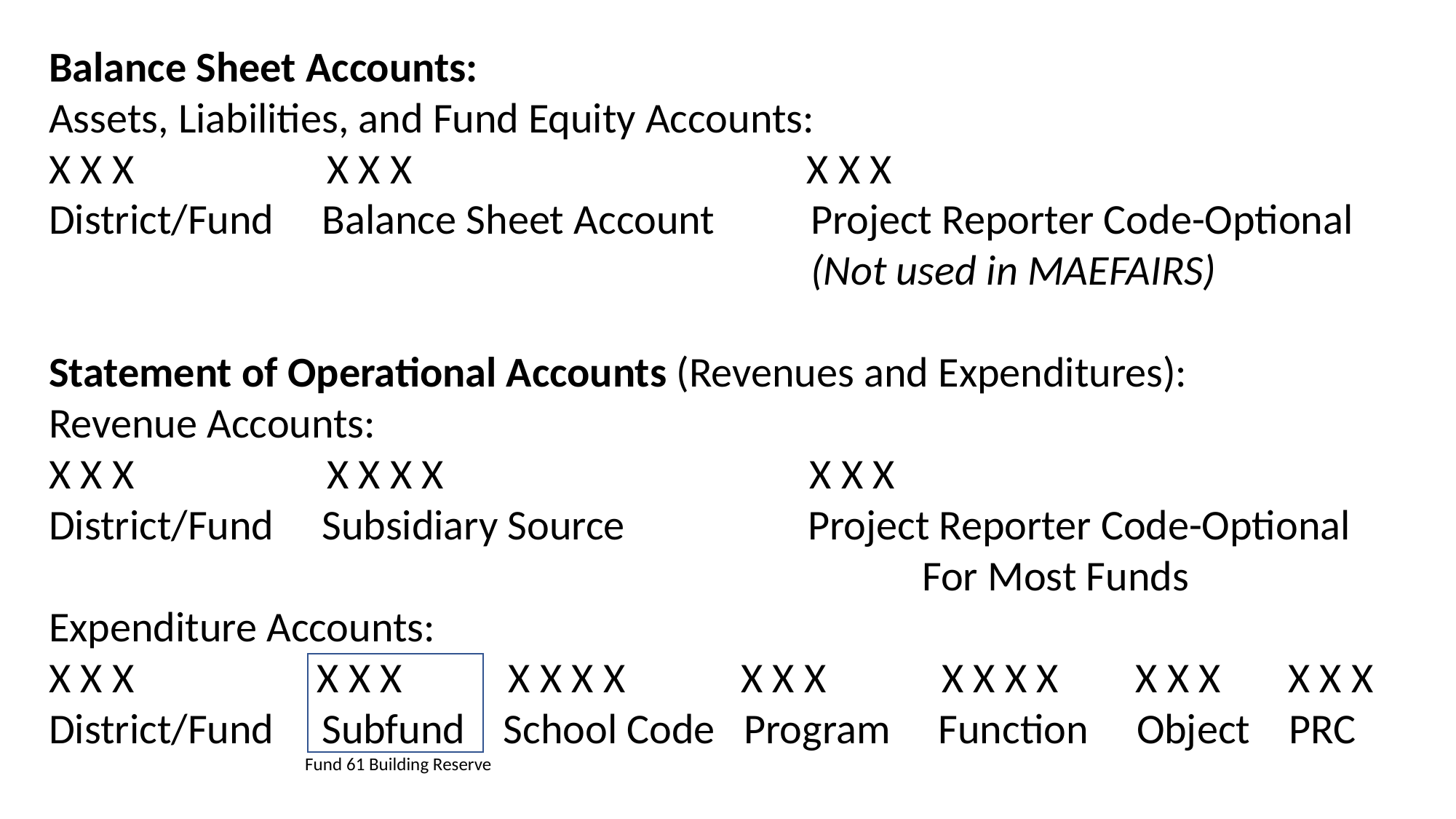

Balance Sheet Accounts:
Assets, Liabilities, and Fund Equity Accounts:
X X X                    X X X                                         X X X
District/Fund     Balance Sheet Account          Project Reporter Code-Optional
                                                                               (Not used in MAEFAIRS)

Statement of Operational Accounts (Revenues and Expenditures):
Revenue Accounts:
X X X                    X X X X                                      X X X
District/Fund     Subsidiary Source                   Project Reporter Code-Optional                       							For Most Funds
Expenditure Accounts:
X X X                   X X X           X X X X            X X X            X X X X        X X X       X X X
District/Fund     Subfund    School Code   Program     Function     Object    PRC
		         Fund 61 Building Reserve